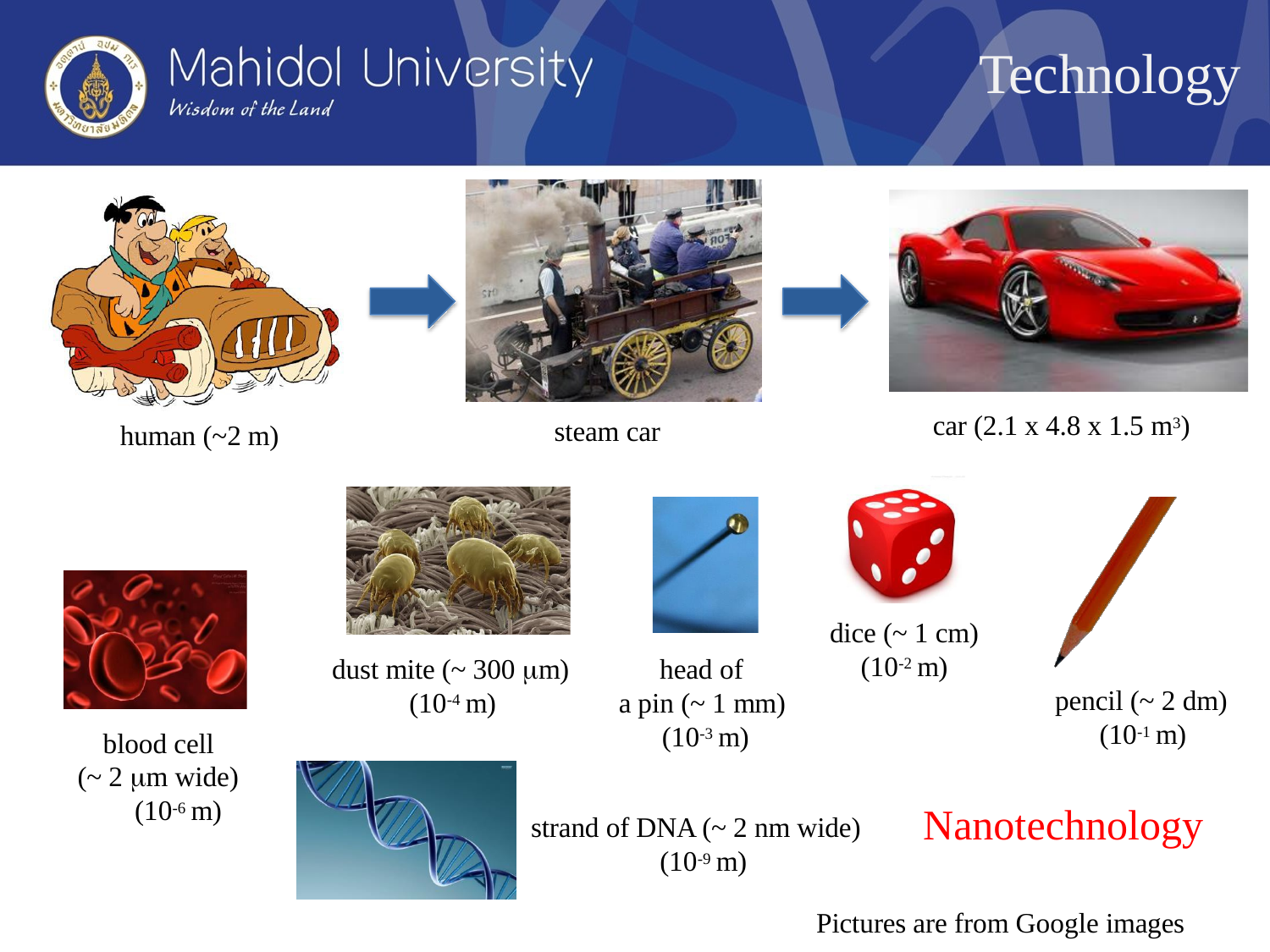

# Technology

car (2.1 x 4.8 x 1.5 m3)
steam car
human (~2 m)

dice (~ 1 cm)
(10-2 m)
dust mite (~ 300 μm)  (10-4 m)
head of
a pin (~ 1 mm)  (10-3 m)
pencil (~ 2 dm)  (10-1 m)
blood cell  (~ 2 μm wide)
(10-6 m)

Nanotechnology
strand of DNA (~ 2 nm wide)  (10-9 m)
Pictures are from Google images